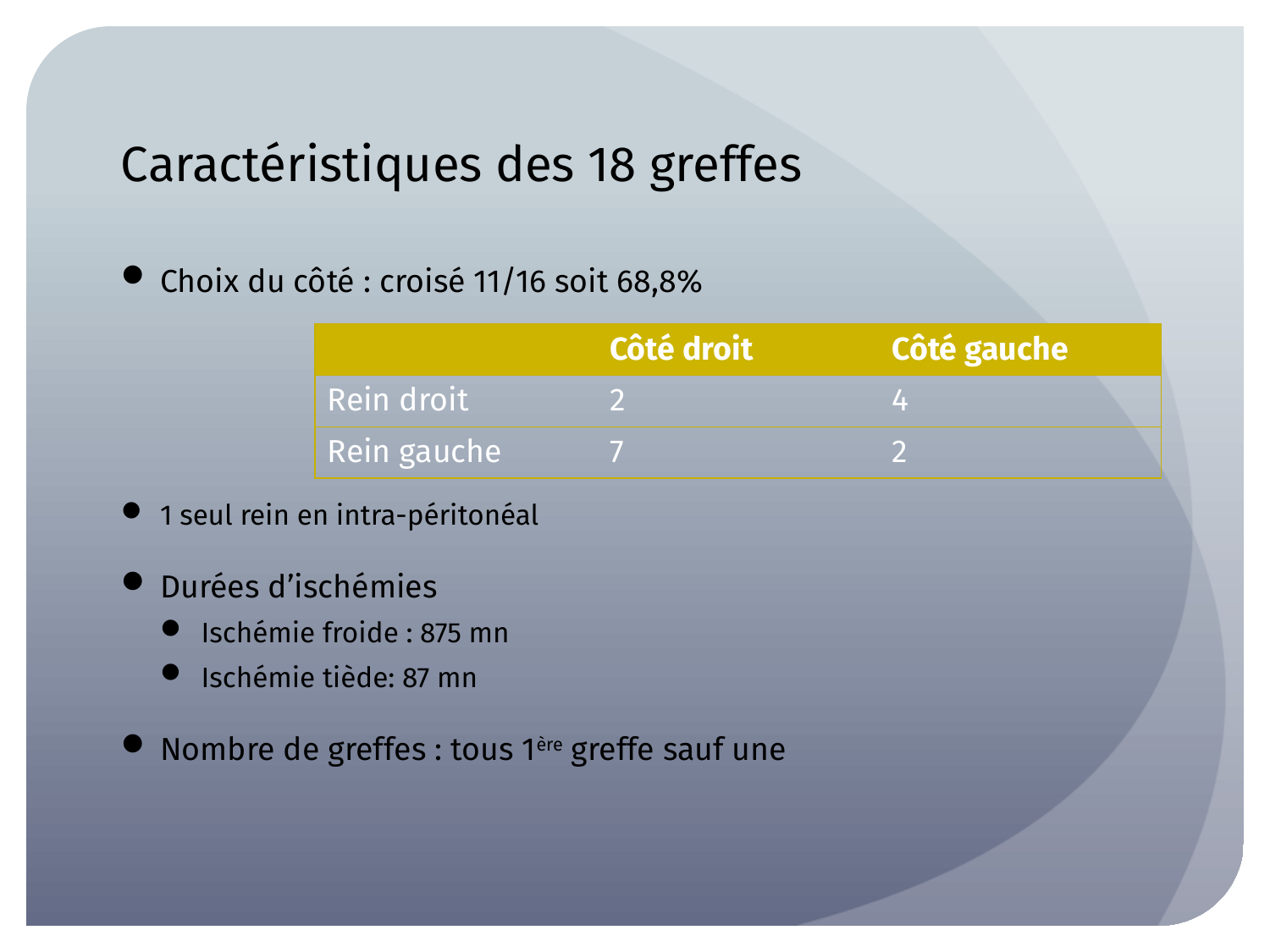

# Caractéristiques des 18 greffes
Choix du côté : croisé 11/16 soit 68,8%

1 seul rein en intra-péritonéal
Durées d’ischémies
Ischémie froide : 875 mn
Ischémie tiède: 87 mn
Nombre de greffes : tous 1ère greffe sauf une
|  | Côté droit | Côté gauche |
| --- | --- | --- |
| Rein droit | 2 | 4 |
| Rein gauche | 7 | 2 |